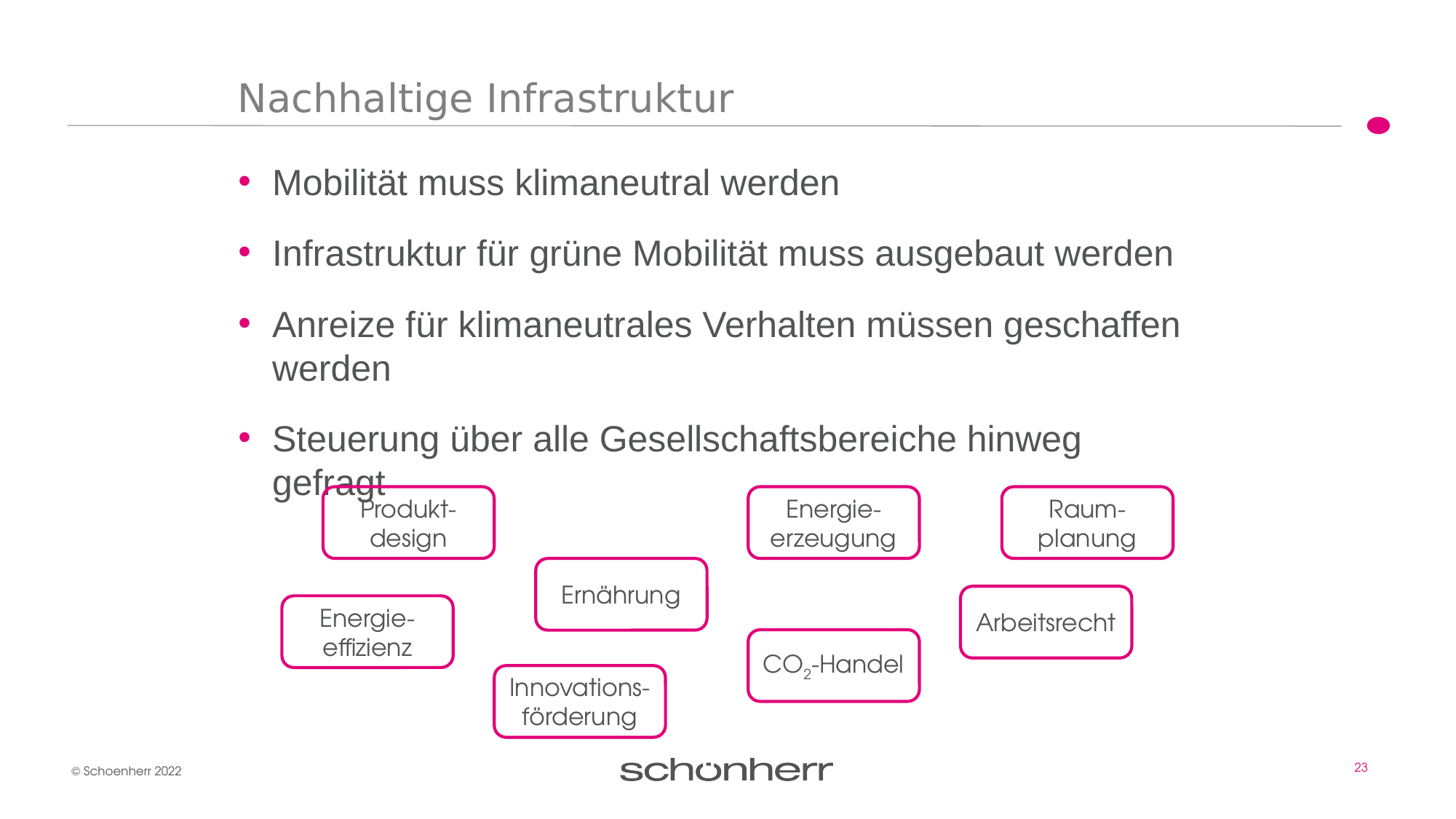

# Nachhaltige Infrastruktur
Mobilität muss klimaneutral werden
Infrastruktur für grüne Mobilität muss ausgebaut werden
Anreize für klimaneutrales Verhalten müssen geschaffen werden
Steuerung über alle Gesellschaftsbereiche hinweg gefragt
Produkt-design
Energie-erzeugung
Raum-planung
Ernährung
Arbeitsrecht
Energie-effizienz
CO2-Handel
Innovations-förderung